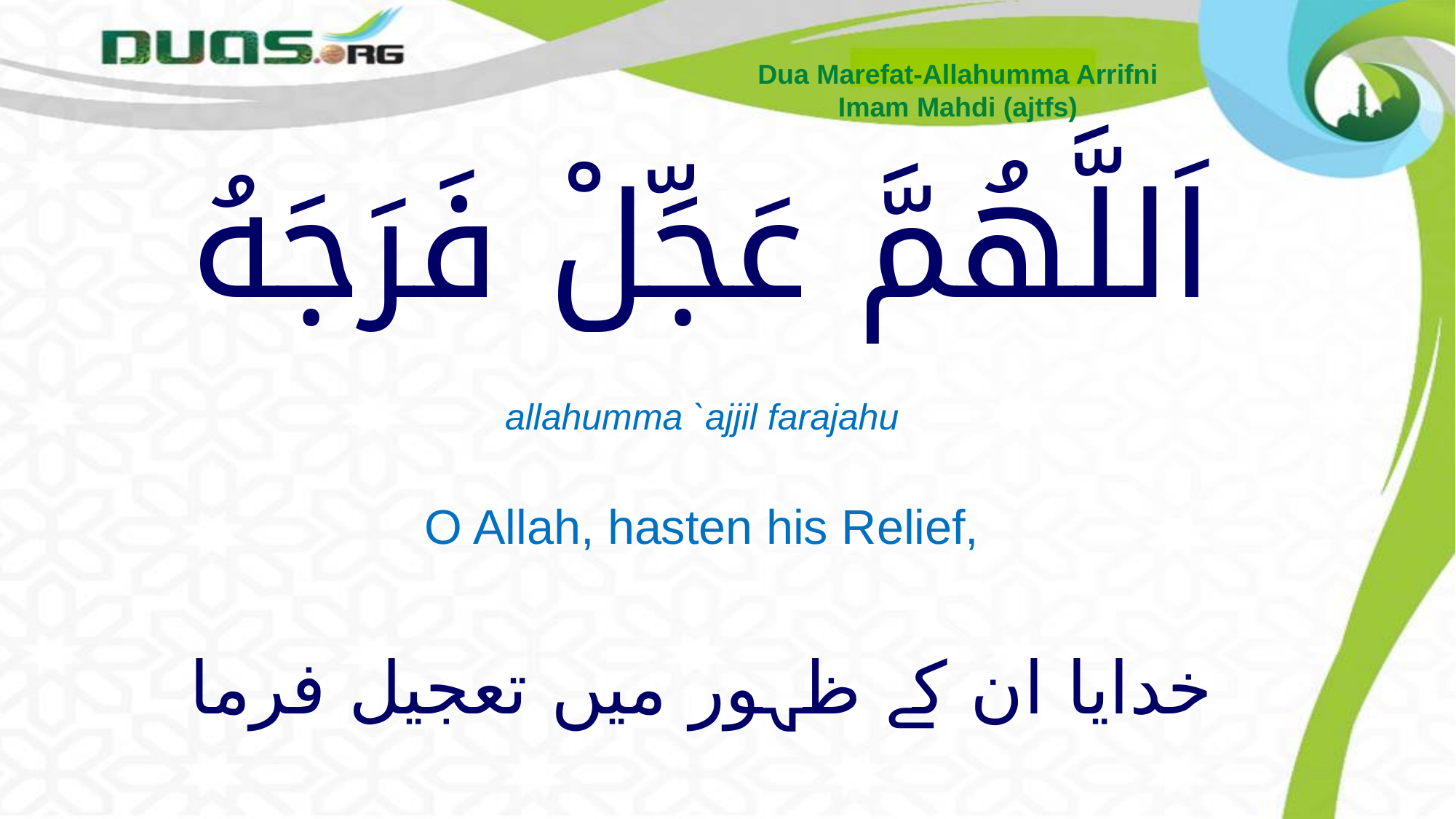

Dua Marefat-Allahumma Arrifni
Imam Mahdi (ajtfs)
# اَللَّهُمَّ عَجِّلْ فَرَجَهُ
allahumma `ajjil farajahu

O Allah, hasten his Relief,

خدایا ان کے ظہور میں تعجیل فرما